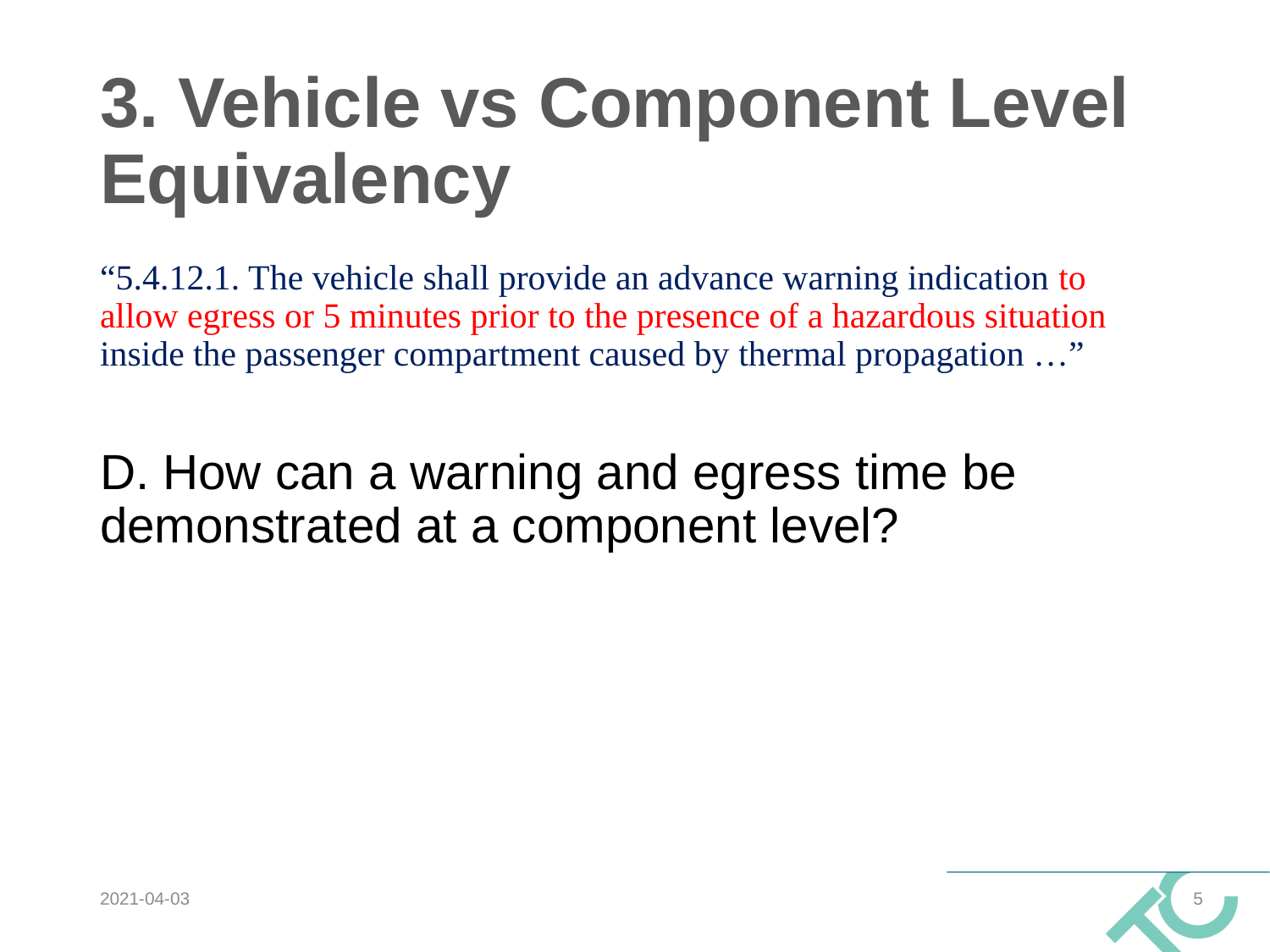

# 3. Vehicle vs Component Level Equivalency
“5.4.12.1. The vehicle shall provide an advance warning indication to allow egress or 5 minutes prior to the presence of a hazardous situation inside the passenger compartment caused by thermal propagation …”

D. How can a warning and egress time be demonstrated at a component level?

2021-04-03
5